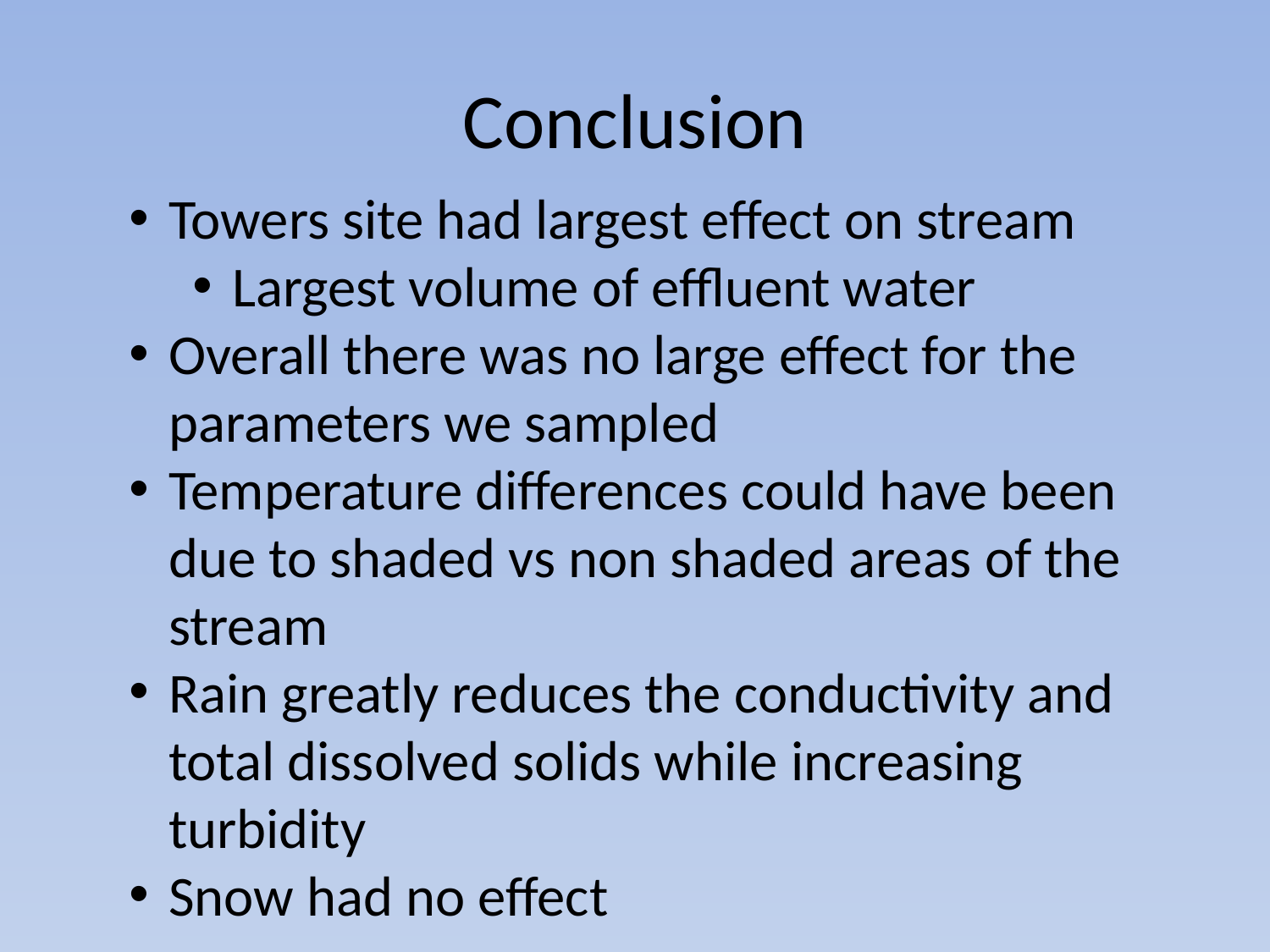

# Conclusion
Towers site had largest effect on stream
Largest volume of effluent water
Overall there was no large effect for the parameters we sampled
Temperature differences could have been due to shaded vs non shaded areas of the stream
Rain greatly reduces the conductivity and total dissolved solids while increasing turbidity
Snow had no effect